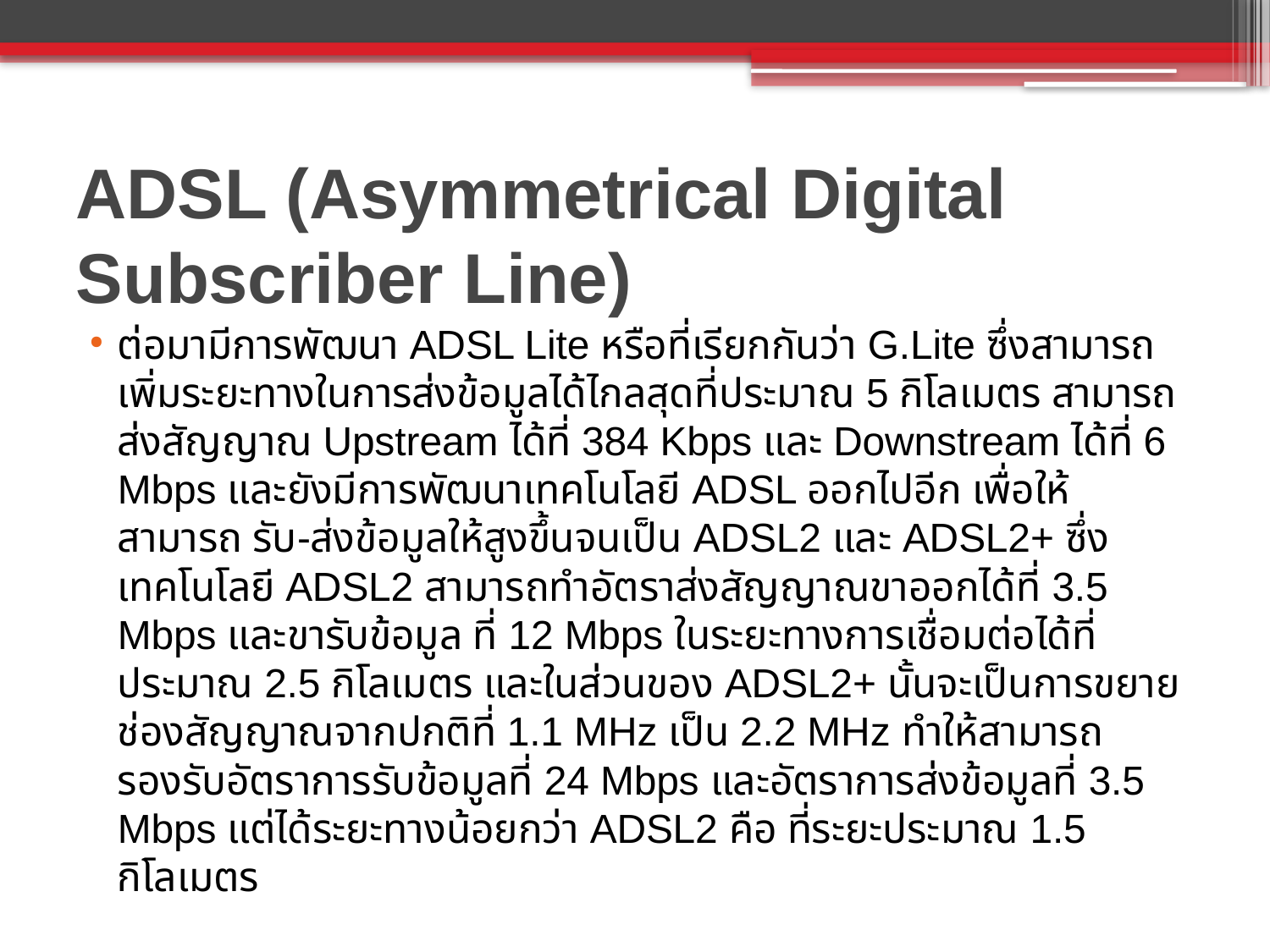

# ADSL (Asymmetrical Digital Subscriber Line)
ต่อมามีการพัฒนา ADSL Lite หรือที่เรียกกันว่า G.Lite ซึ่งสามารถเพิ่มระยะทางในการส่งข้อมูลได้ไกลสุดที่ประมาณ 5 กิโลเมตร สามารถ ส่งสัญญาณ Upstream ได้ที่ 384 Kbps และ Downstream ได้ที่ 6 Mbps และยังมีการพัฒนาเทคโนโลยี ADSL ออกไปอีก เพื่อให้สามารถ รับ-ส่งข้อมูลให้สูงขึ้นจนเป็น ADSL2 และ ADSL2+ ซึ่งเทคโนโลยี ADSL2 สามารถทำอัตราส่งสัญญาณขาออกได้ที่ 3.5 Mbps และขารับข้อมูล ที่ 12 Mbps ในระยะทางการเชื่อมต่อได้ที่ประมาณ 2.5 กิโลเมตร และในส่วนของ ADSL2+ นั้นจะเป็นการขยายช่องสัญญาณจากปกติที่ 1.1 MHz เป็น 2.2 MHz ทำให้สามารถรองรับอัตราการรับข้อมูลที่ 24 Mbps และอัตราการส่งข้อมูลที่ 3.5 Mbps แต่ได้ระยะทางน้อยกว่า ADSL2 คือ ที่ระยะประมาณ 1.5 กิโลเมตร